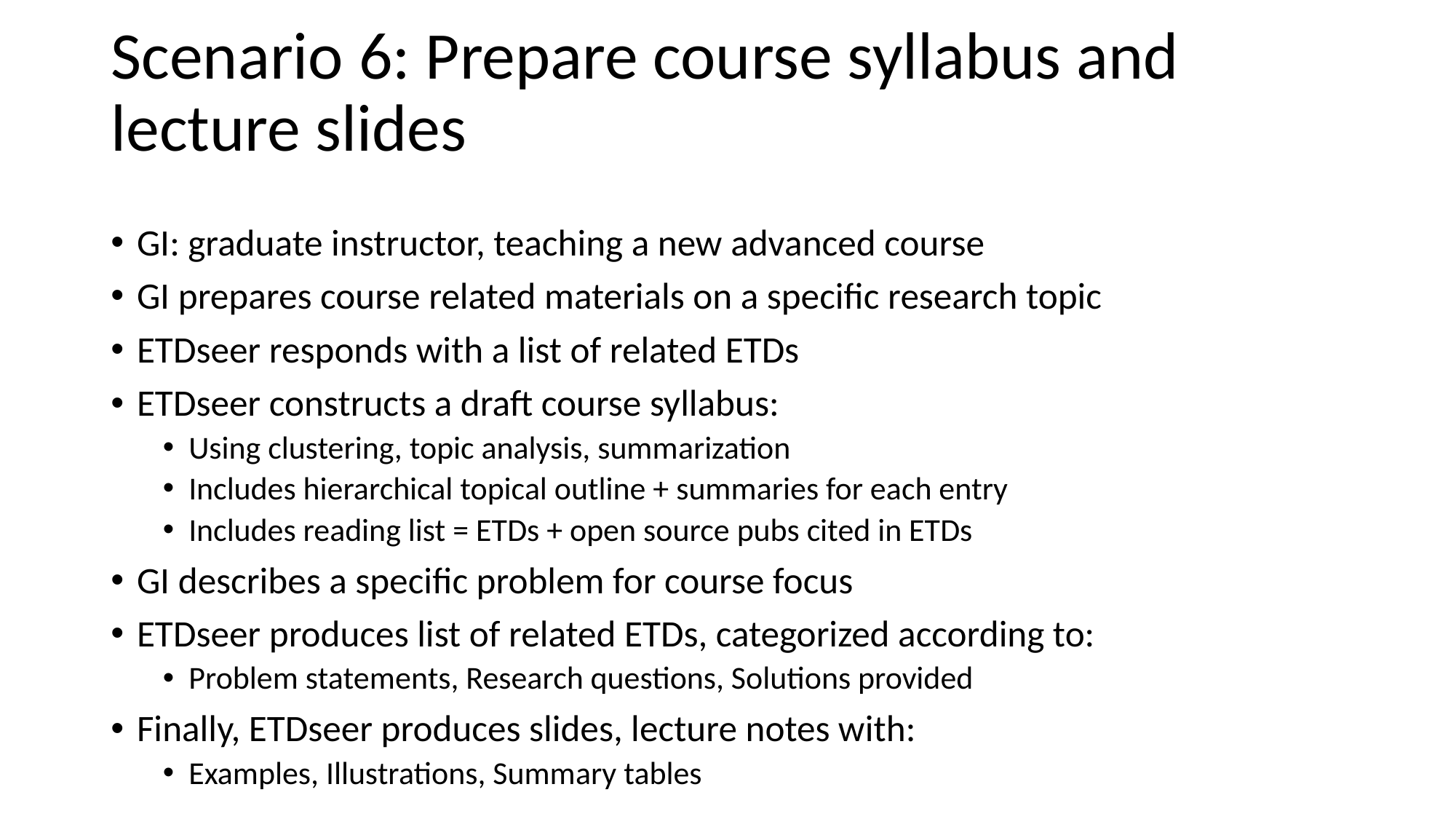

# Scenario 6: Prepare course syllabus and lecture slides
GI: graduate instructor, teaching a new advanced course
GI prepares course related materials on a specific research topic
ETDseer responds with a list of related ETDs
ETDseer constructs a draft course syllabus:
Using clustering, topic analysis, summarization
Includes hierarchical topical outline + summaries for each entry
Includes reading list = ETDs + open source pubs cited in ETDs
GI describes a specific problem for course focus
ETDseer produces list of related ETDs, categorized according to:
Problem statements, Research questions, Solutions provided
Finally, ETDseer produces slides, lecture notes with:
Examples, Illustrations, Summary tables